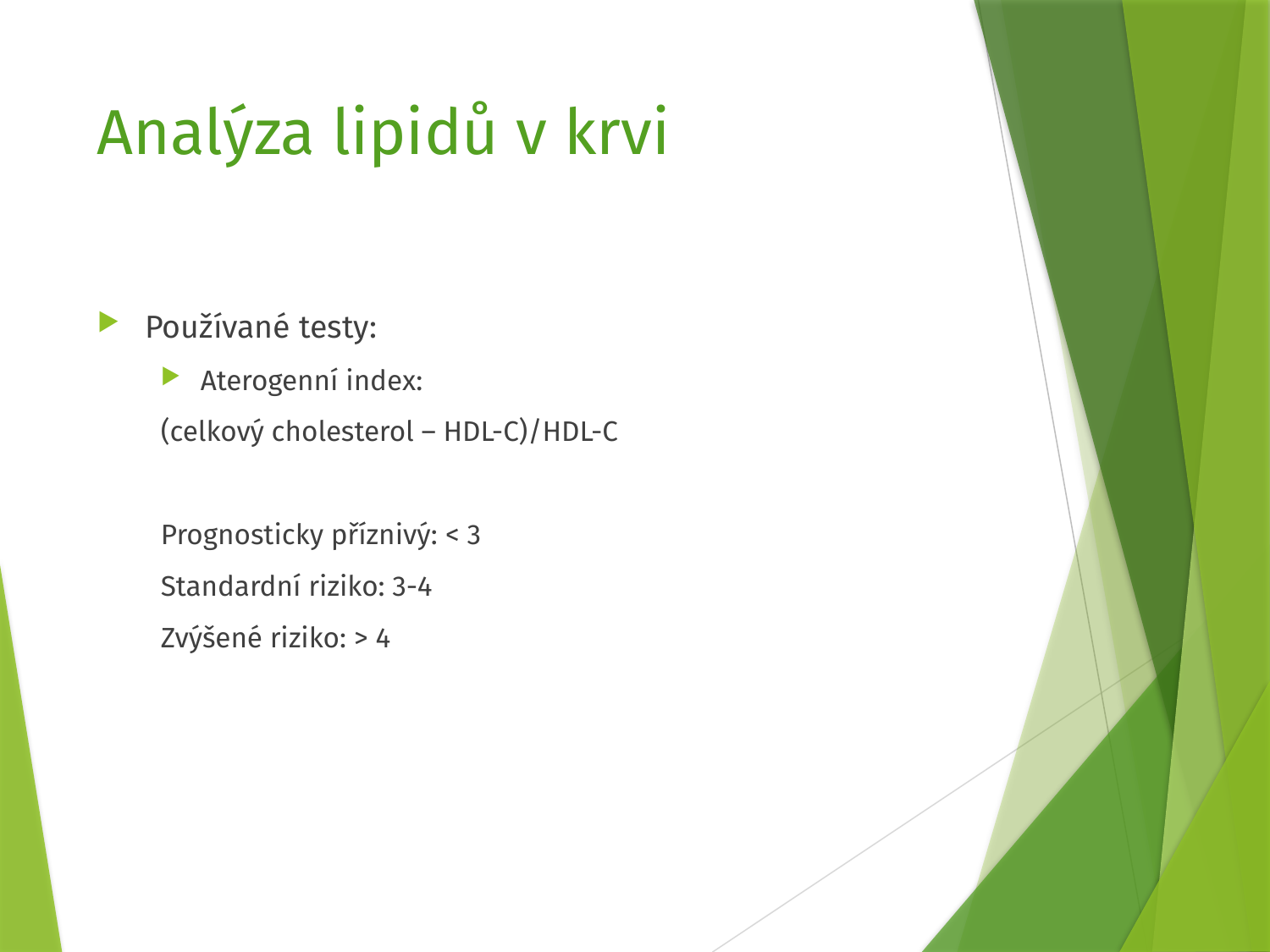

# Analýza lipidů v krvi
Používané testy:
Aterogenní index:
(celkový cholesterol – HDL-C)/HDL-C

Prognosticky příznivý: < 3
Standardní riziko: 3-4
Zvýšené riziko: > 4